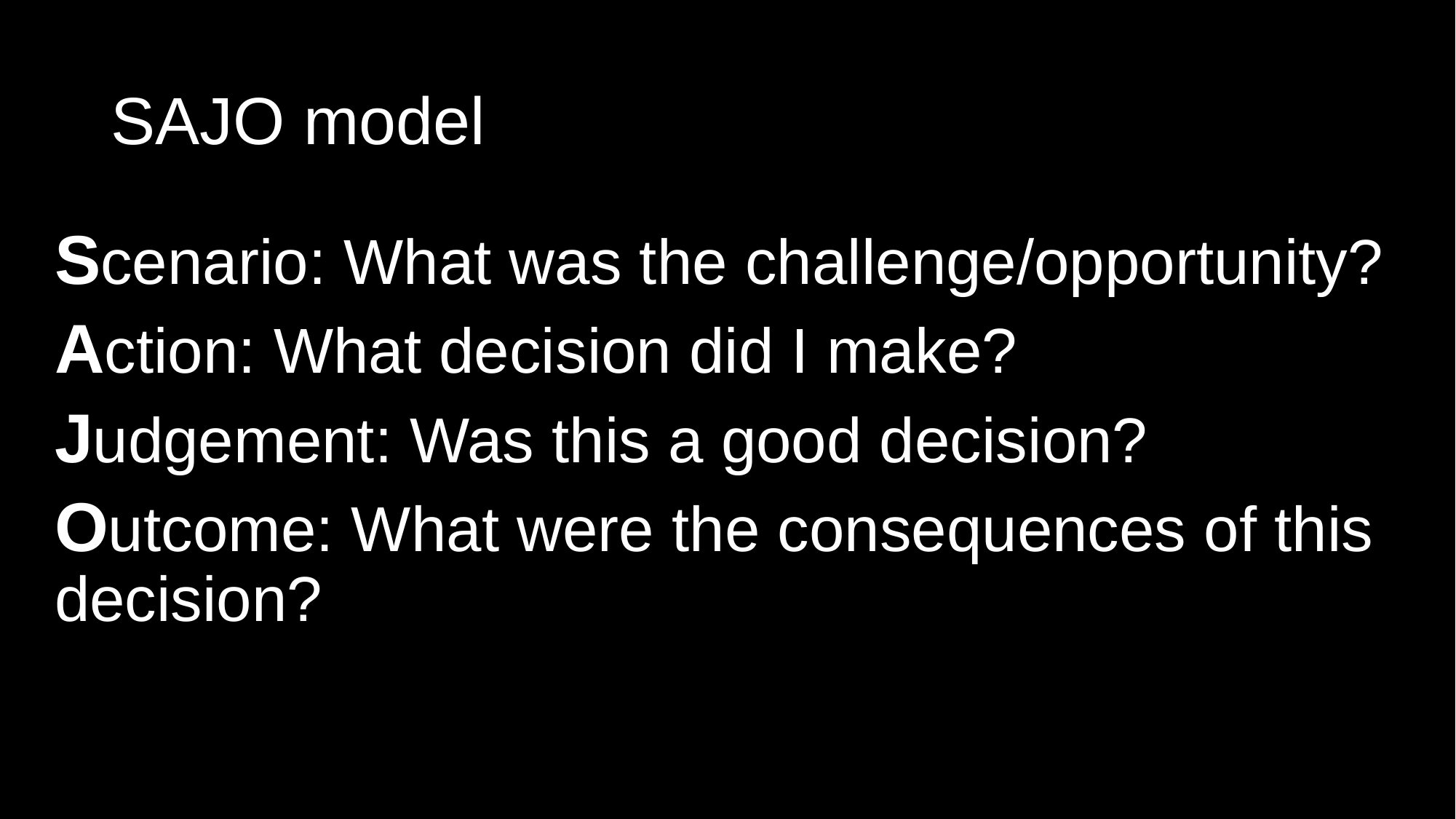

# SAJO model
Scenario: What was the challenge/opportunity?
Action: What decision did I make?
Judgement: Was this a good decision?
Outcome: What were the consequences of this decision?